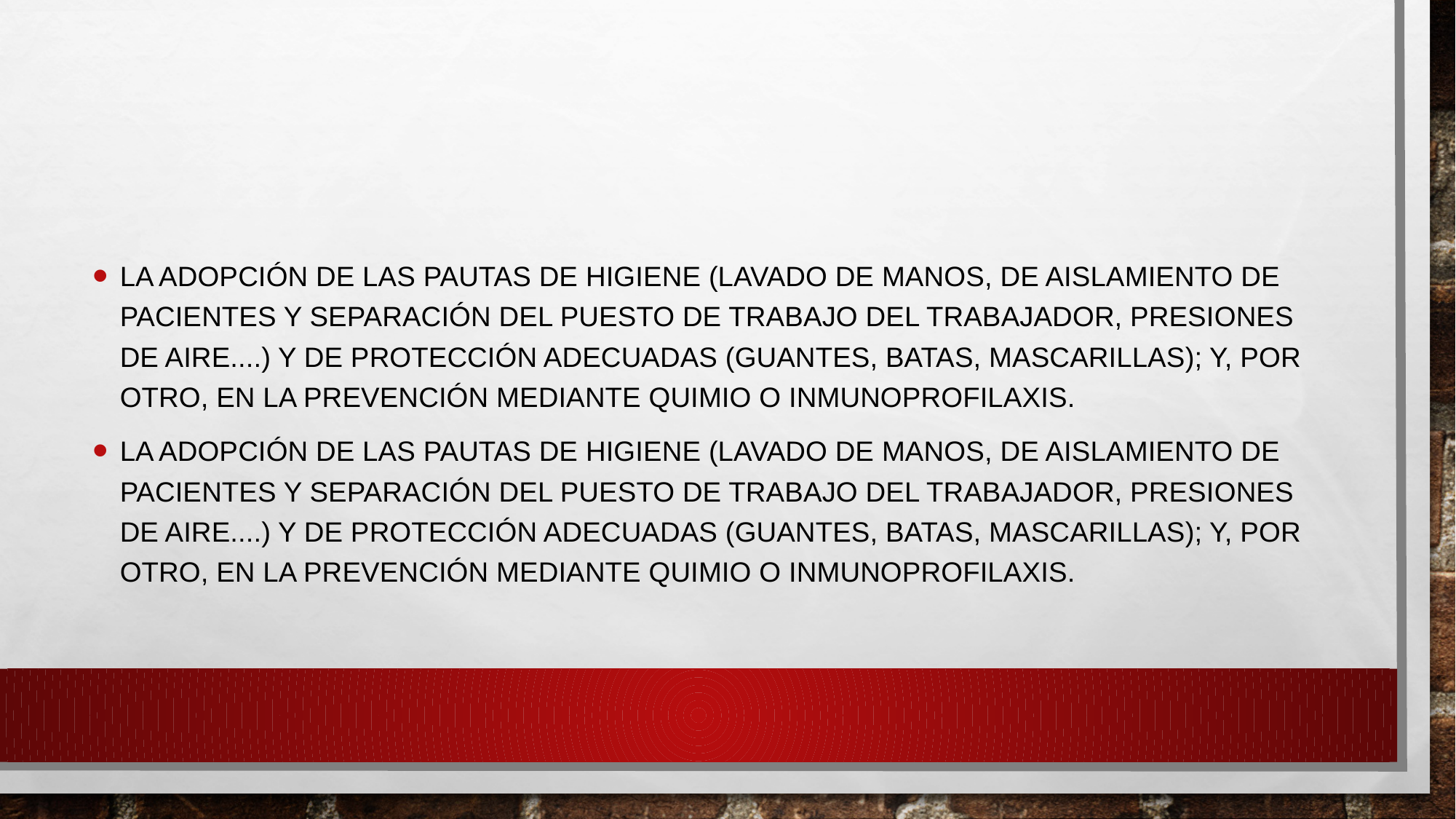

#
la adopción de las pautas de higiene (lavado de manos, de aislamiento de pacientes y separación del puesto de trabajo del trabajador, presiones de aire....) y de protección adecuadas (guantes, batas, mascarillas); y, por otro, en la prevención mediante quimio o inmunoprofilaxis.
la adopción de las pautas de higiene (lavado de manos, de aislamiento de pacientes y separación del puesto de trabajo del trabajador, presiones de aire....) y de protección adecuadas (guantes, batas, mascarillas); y, por otro, en la prevención mediante quimio o inmunoprofilaxis.